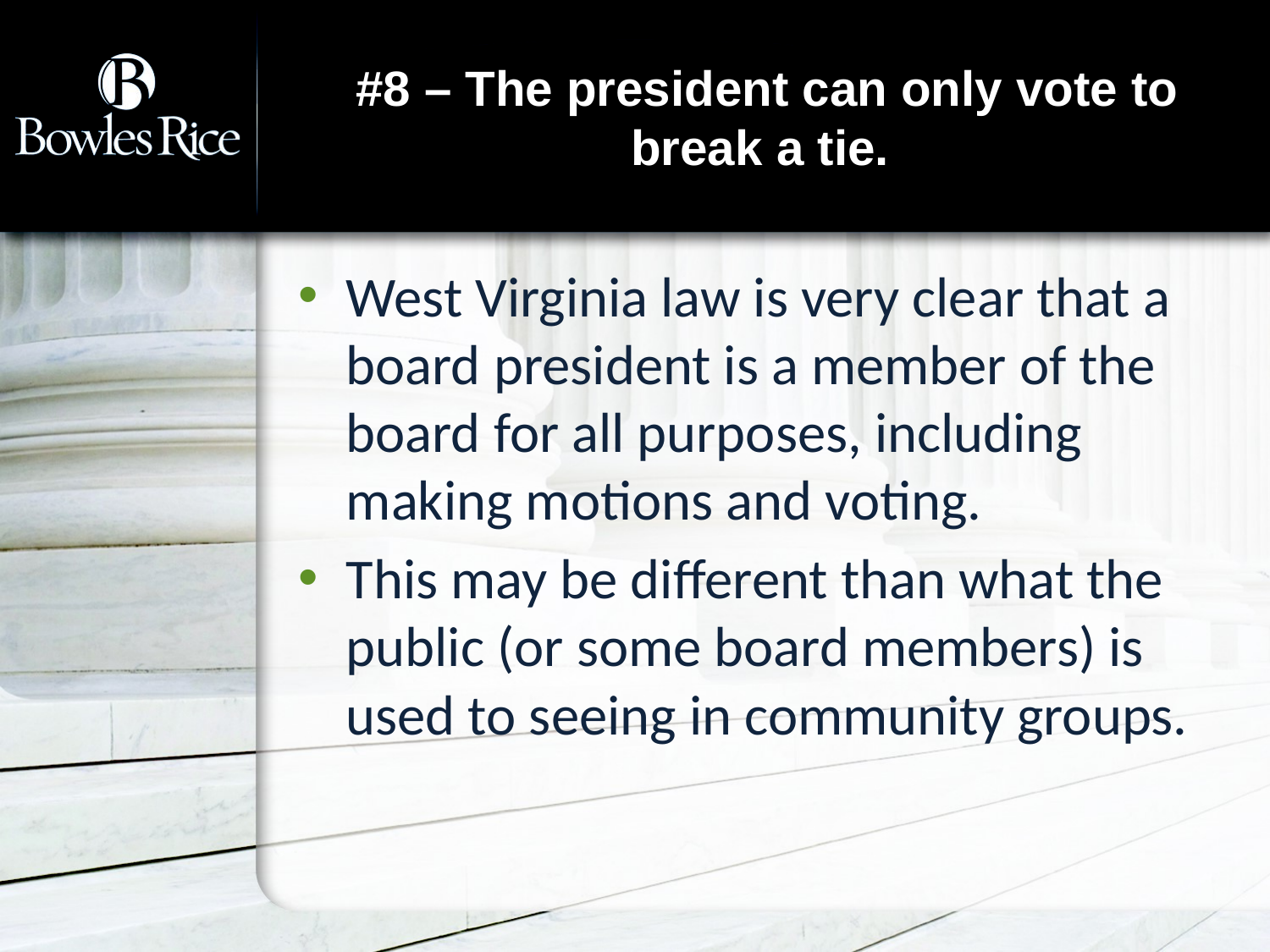

# #8 – The president can only vote to break a tie.
West Virginia law is very clear that a board president is a member of the board for all purposes, including making motions and voting.
This may be different than what the public (or some board members) is used to seeing in community groups.